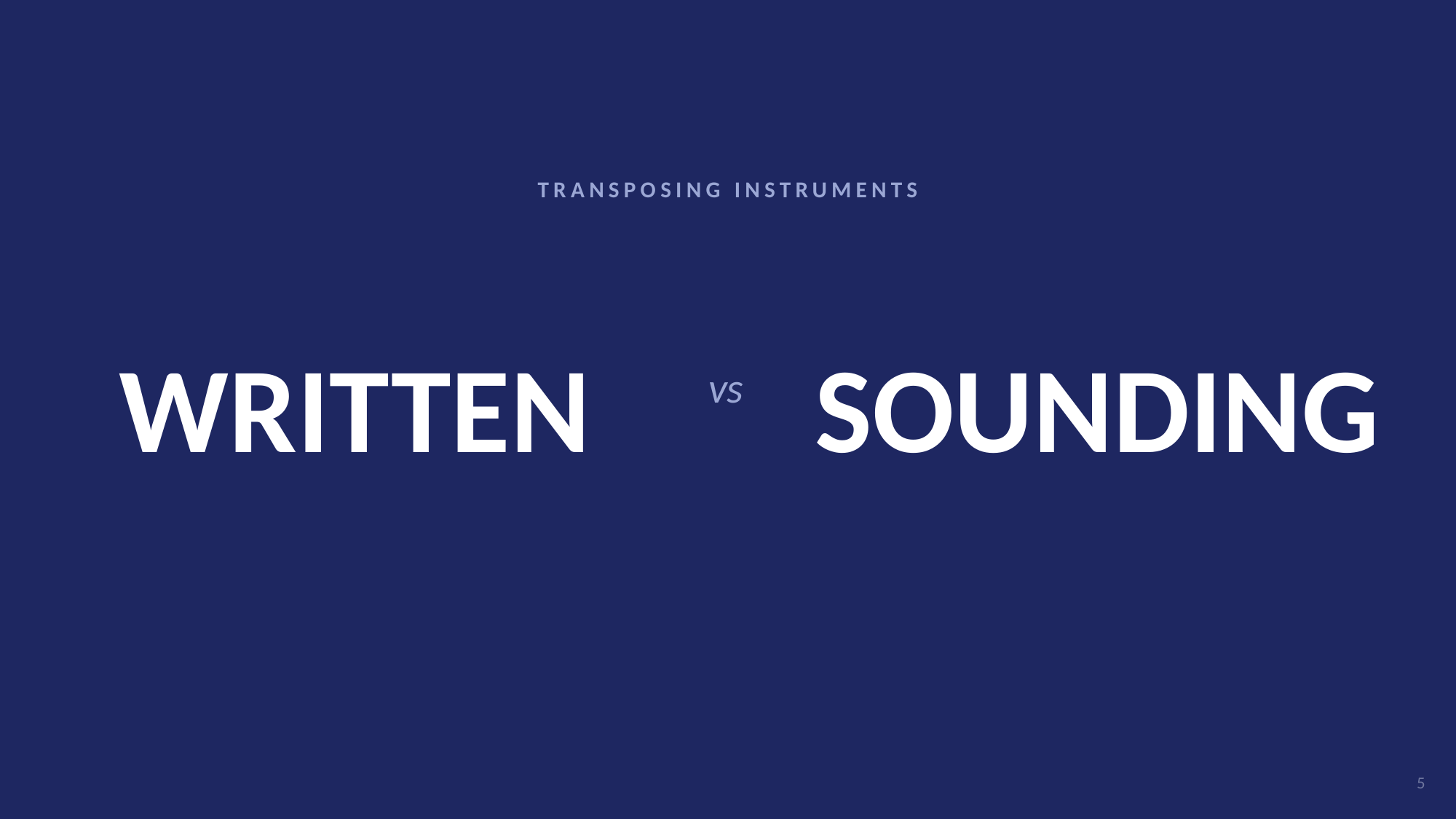

TRANSPOSING INSTRUMENTS
# WRITTEN
SOUNDING
vs
5